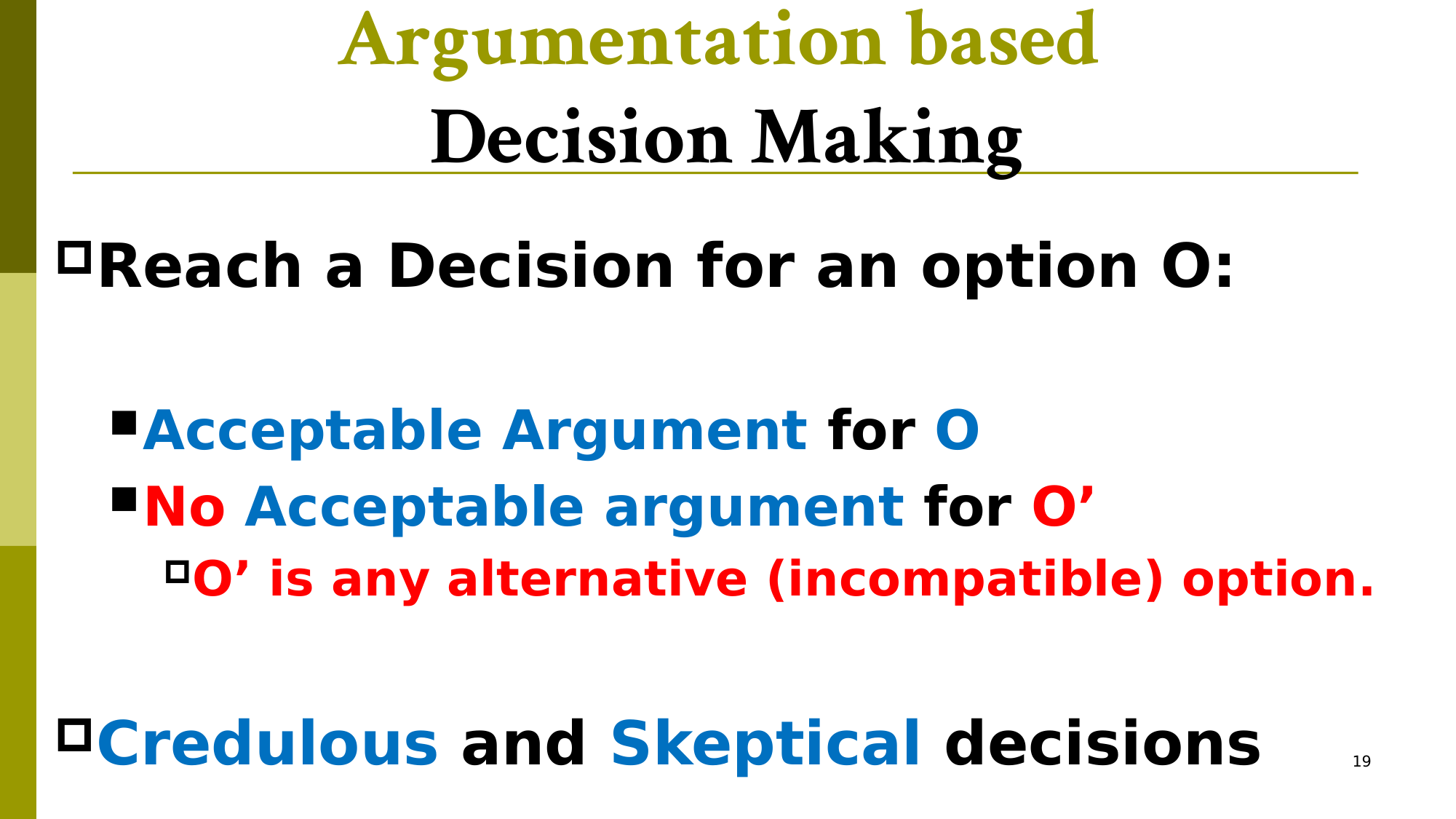

# Argumentation based Decision Making
Reach a Decision for an option O:

Acceptable Argument for O
No Acceptable argument for O’
O’ is any alternative (incompatible) option.

Credulous and Skeptical decisions
19